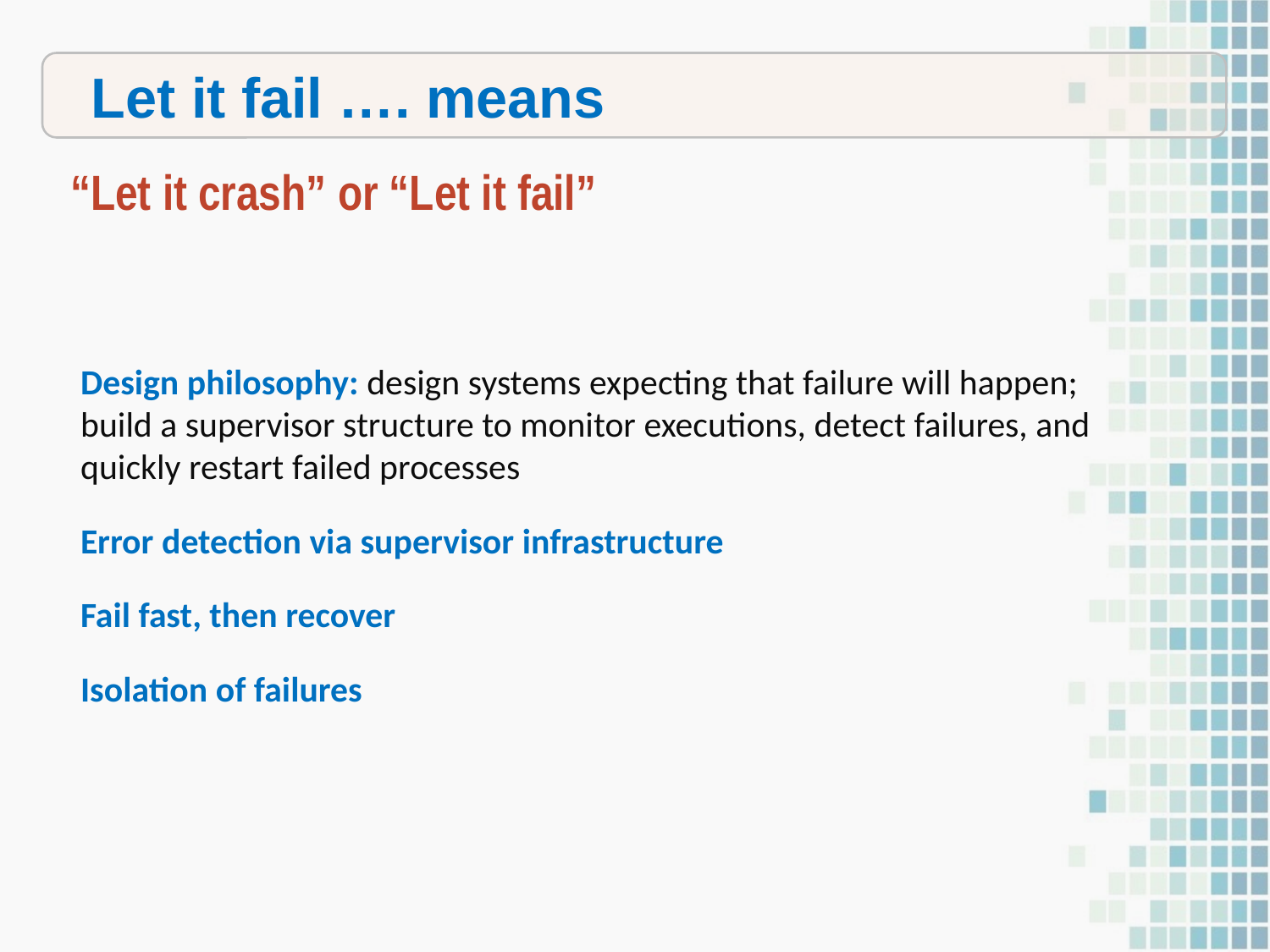

Let it fail …. means
“Let it crash” or “Let it fail”
Design philosophy: design systems expecting that failure will happen; build a supervisor structure to monitor executions, detect failures, and quickly restart failed processes
Error detection via supervisor infrastructure
Fail fast, then recover
Isolation of failures